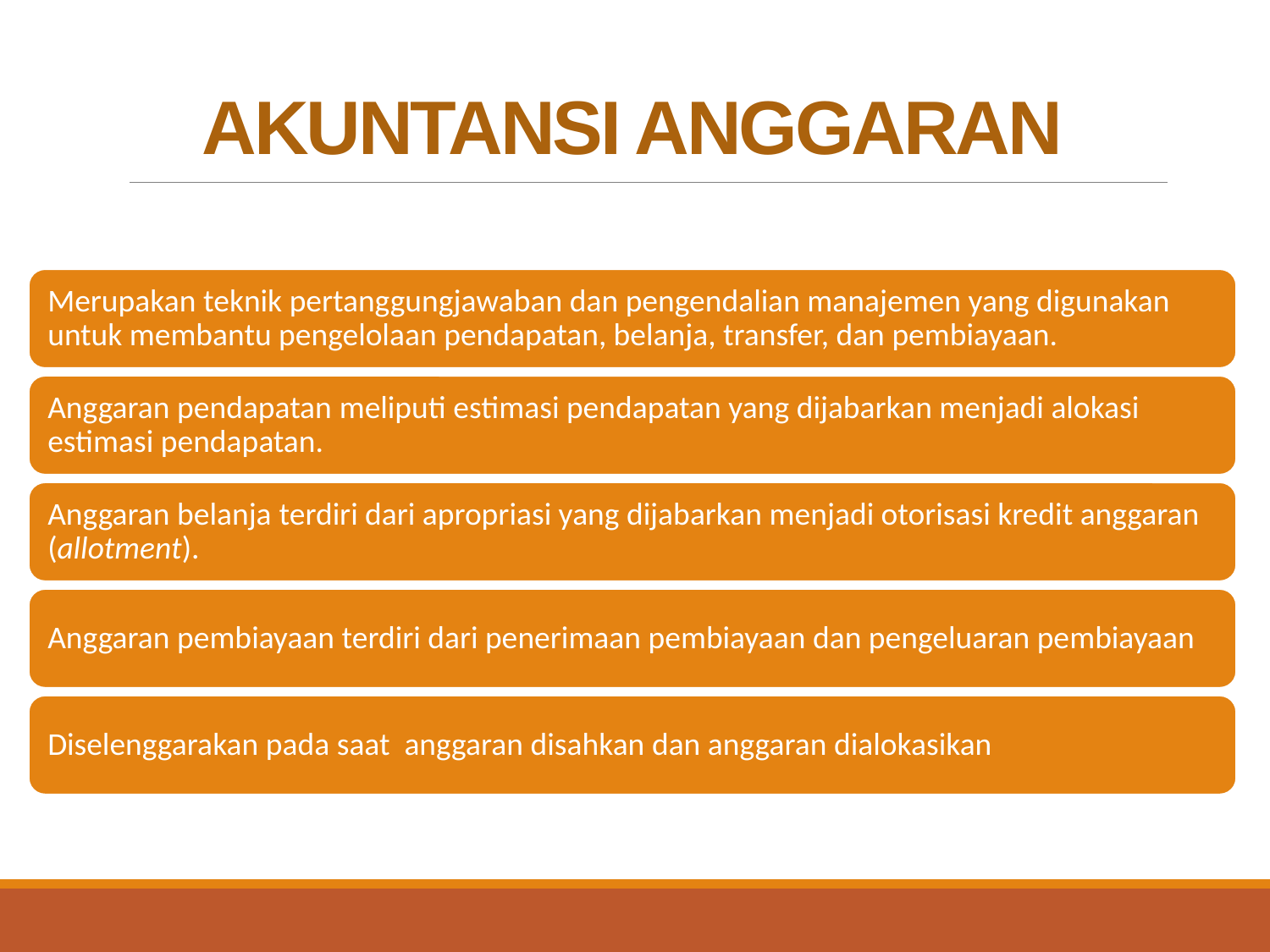

# AKUNTANSI ANGGARAN
Merupakan teknik pertanggungjawaban dan pengendalian manajemen yang digunakan untuk membantu pengelolaan pendapatan, belanja, transfer, dan pembiayaan.
Anggaran pendapatan meliputi estimasi pendapatan yang dijabarkan menjadi alokasi estimasi pendapatan.
Anggaran belanja terdiri dari apropriasi yang dijabarkan menjadi otorisasi kredit anggaran (allotment).
Anggaran pembiayaan terdiri dari penerimaan pembiayaan dan pengeluaran pembiayaan
Diselenggarakan pada saat  anggaran disahkan dan anggaran dialokasikan